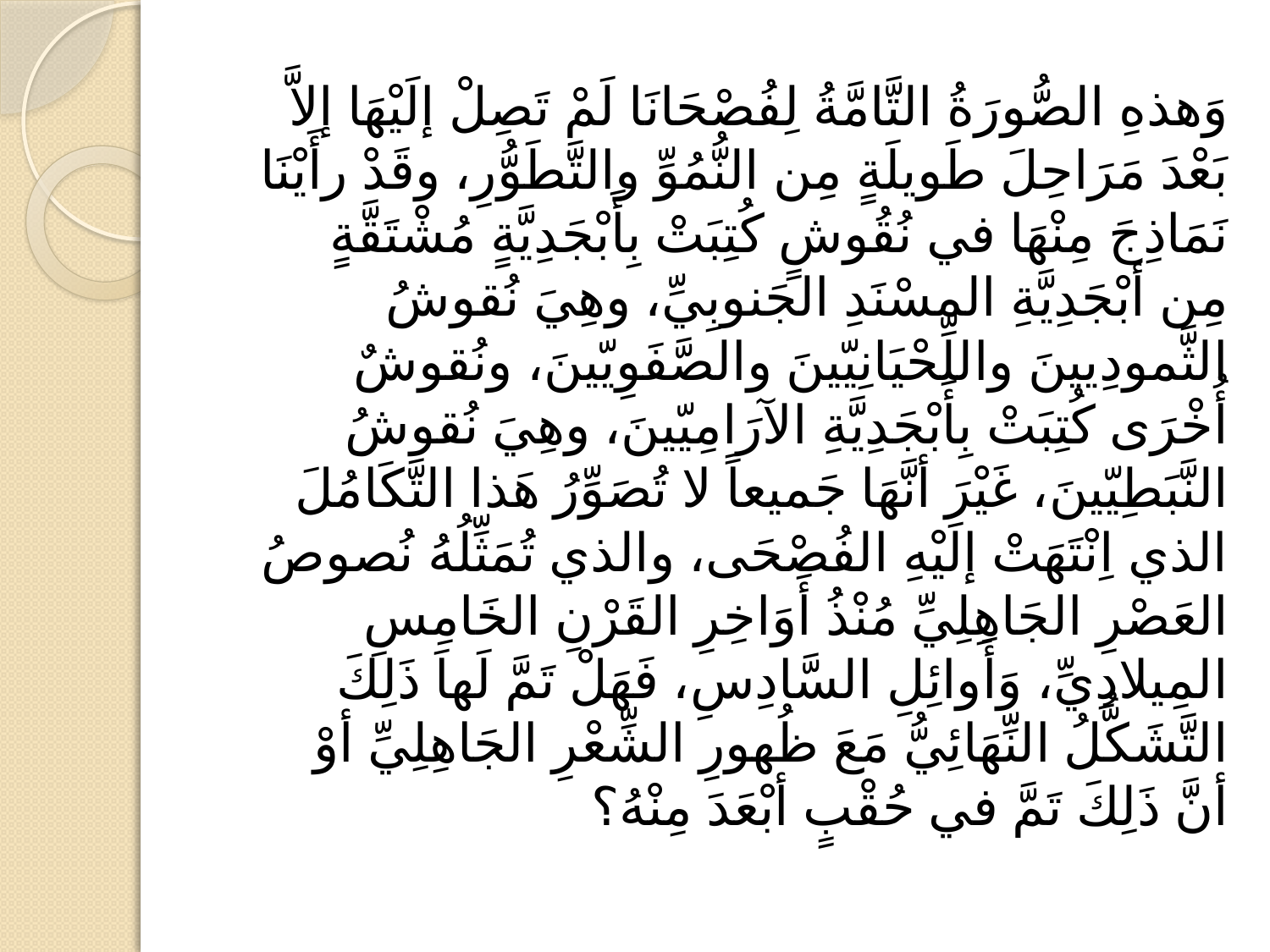

#
وَهذهِ الصُّورَةُ التَّامَّةُ لِفُصْحَانَا لَمْ تَصِلْ إلَيْهَا إلاَّ بَعْدَ مَرَاحِلَ طَويلَةٍ مِن النُّمُوِّ والتَّطَوُّرِ، وقَدْ رأَيْنَا نَمَاذِجَ مِنْهَا في نُقُوشٍ كُتِبَتْ بِأَبْجَدِيَّةٍ مُشْتَقَّةٍ مِن أبْجَدِيَّةِ المسْنَدِ الجَنوبِيِّ، وهِيَ نُقوشُ الثَّمودِيينَ واللِّحْيَانِيّينَ والصَّفَوِيّينَ، ونُقوشٌ أُخْرَى كُتِبَتْ بِأَبْجَدِيَّةِ الآرَامِيّينَ، وهِيَ نُقوشُ النَّبَطِيّينَ، غَيْرَ أنَّهَا جَميعاً لا تُصَوِّرُ هَذا التَّكَامُلَ الذي اِنْتَهَتْ إلَيْهِ الفُصْحَى، والذي تُمَثِّلُهُ نُصوصُ العَصْرِ الجَاهِلِيِّ مُنْذُ أَوَاخِرِ القَرْنِ الخَامِسِ المِيلادِيِّ، وَأَوائِلِ السَّادِسِ، فَهَلْ تَمَّ لَهاَ ذَلِكَ التَّشَكُّلُ النِّهَائِيُّ مَعَ ظُهورِ الشِّعْرِ الجَاهِلِيِّ أوْ أنَّ ذَلِكَ تَمَّ في حُقْبٍ أبْعَدَ مِنْهُ؟